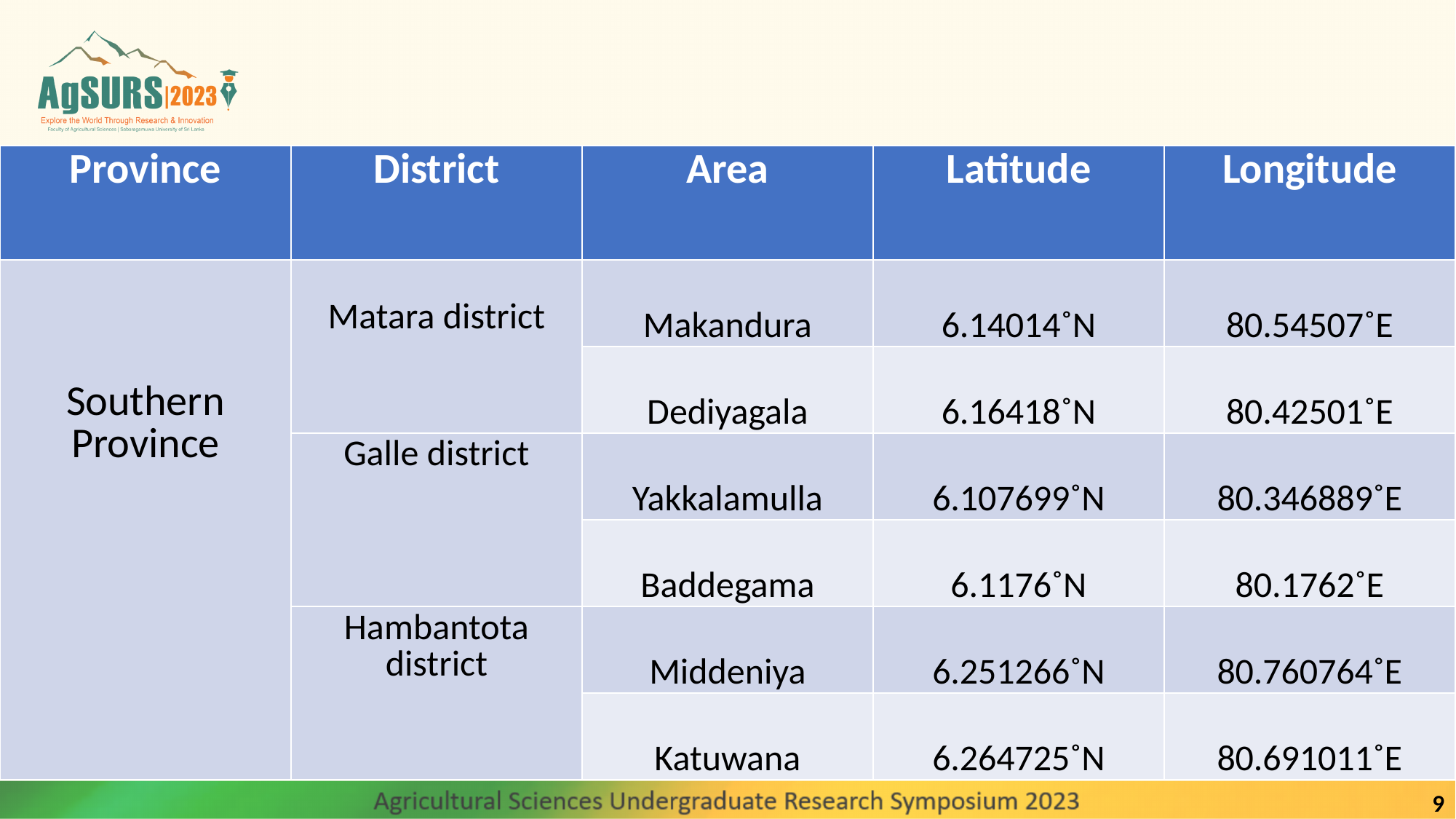

| Province | District | Area | Latitude | Longitude |
| --- | --- | --- | --- | --- |
| Southern Province | Matara district | Makandura | 6.14014˚N | 80.54507˚E |
|  |  | Dediyagala | 6.16418˚N | 80.42501˚E |
|  | Galle district | Yakkalamulla | 6.107699˚N | 80.346889˚E |
|  |  | Baddegama | 6.1176˚N | 80.1762˚E |
|  | Hambantota district | Middeniya | 6.251266˚N | 80.760764˚E |
|  |  | Katuwana | 6.264725˚N | 80.691011˚E |
9